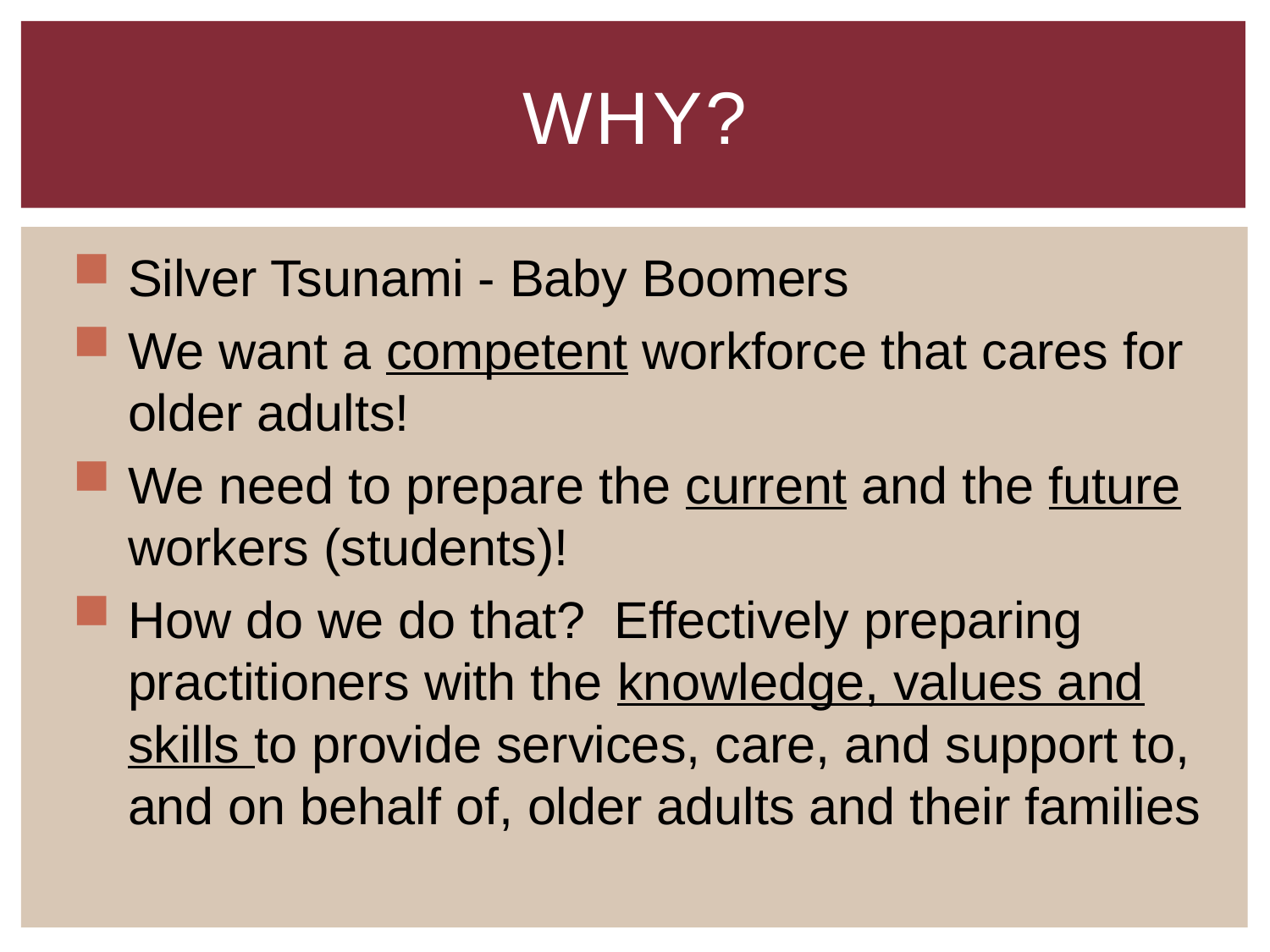

# WHY?
Silver Tsunami - Baby Boomers
We want a competent workforce that cares for older adults!
We need to prepare the current and the future workers (students)!
How do we do that?  Effectively preparing practitioners with the knowledge, values and skills to provide services, care, and support to, and on behalf of, older adults and their families